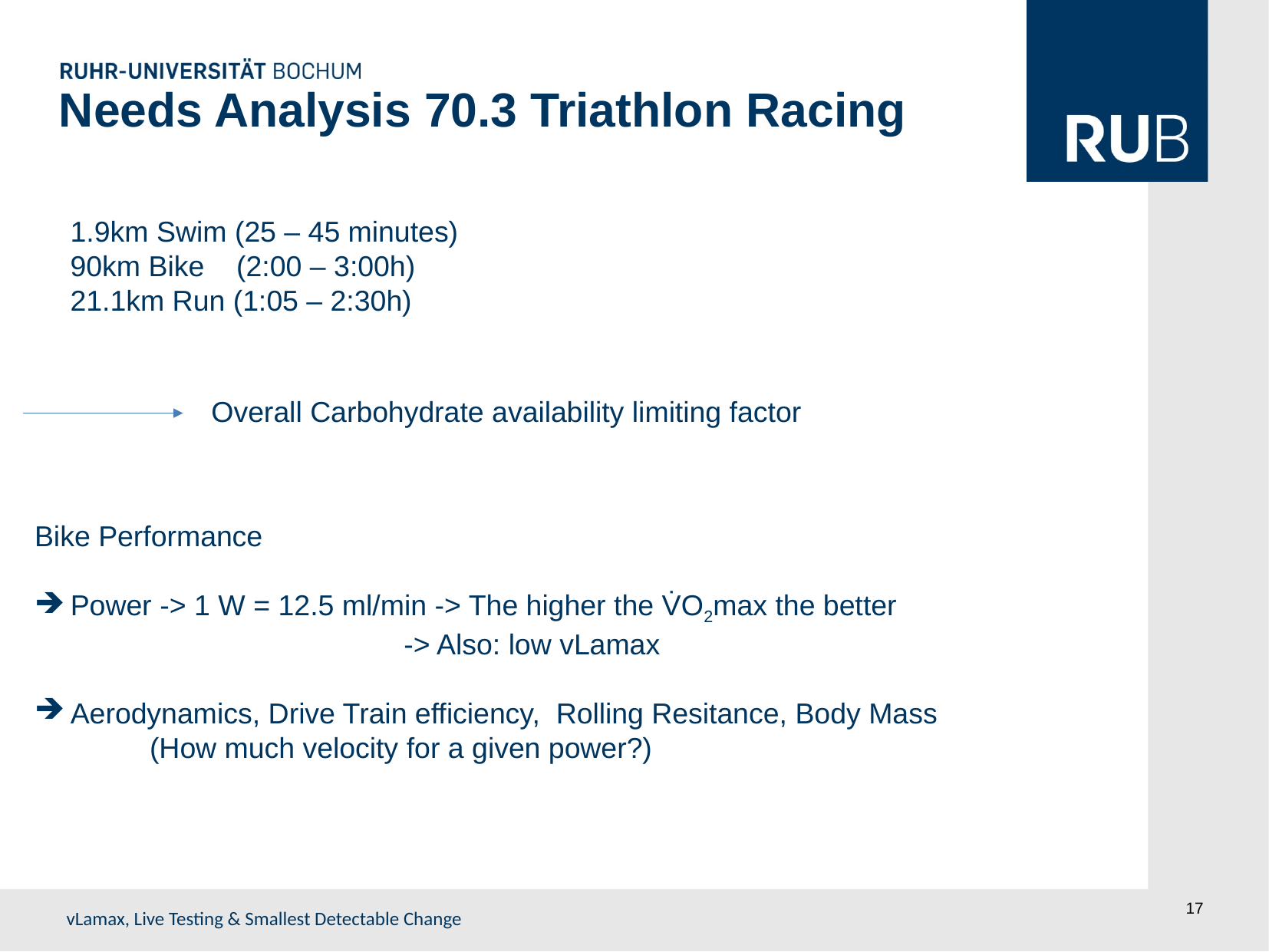

Needs Analysis 70.3 Triathlon Racing
1.9km Swim (25 – 45 minutes)
90km Bike    (2:00 – 3:00h)
21.1km Run (1:05 – 2:30h)

Overall Carbohydrate availability limiting factor
Bike Performance

Power -> 1 W = 12.5 ml/min -> The higher the V̇O2max the better
			   -> Also: low vLamax

Aerodynamics, Drive Train efficiency,  Rolling Resitance, Body Mass
	(How much velocity for a given power?)